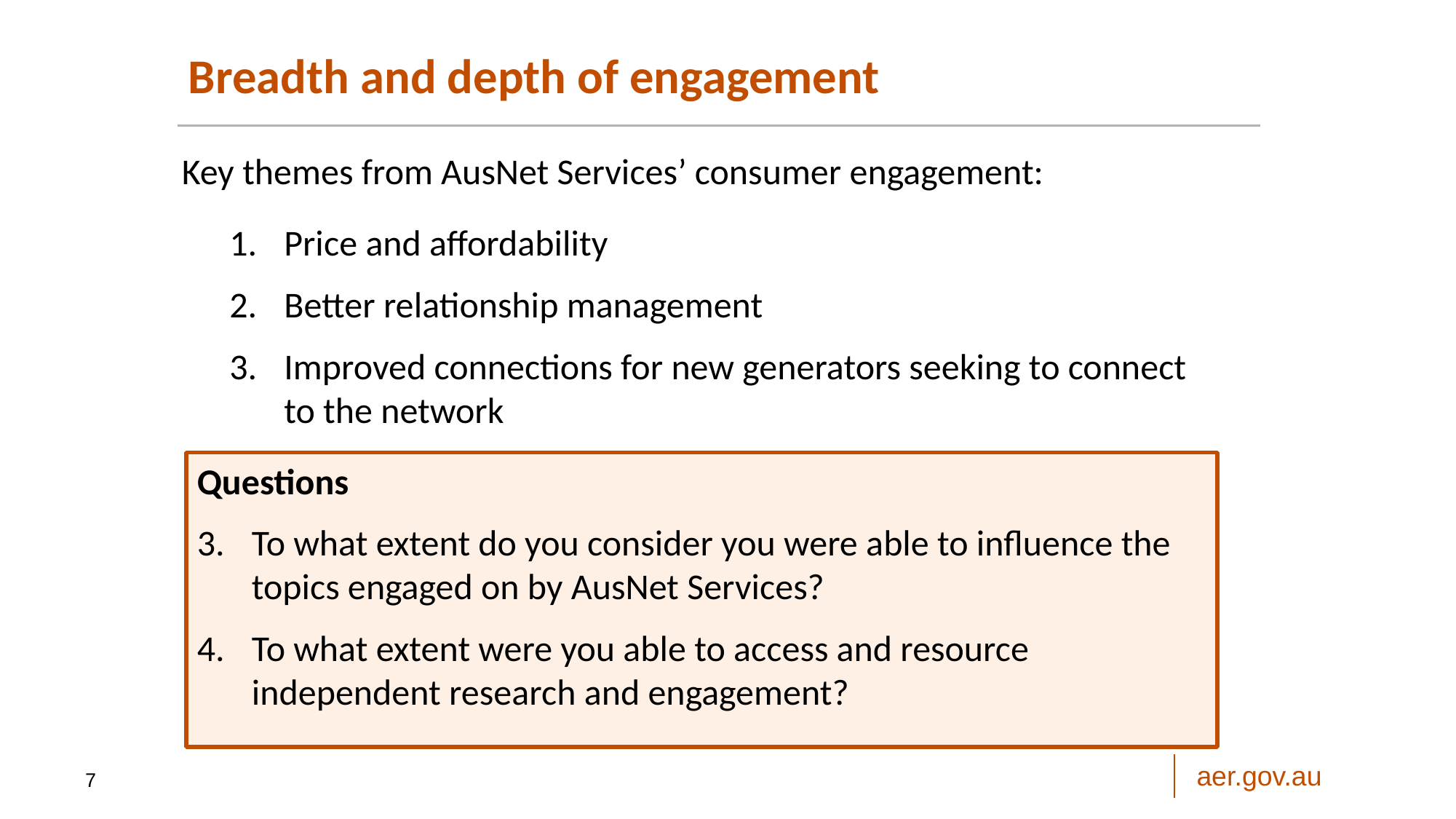

Breadth and depth of engagement
Key themes from AusNet Services’ consumer engagement:
Price and affordability
Better relationship management
Improved connections for new generators seeking to connect to the network

Questions
To what extent do you consider you were able to influence the topics engaged on by AusNet Services?
To what extent were you able to access and resource independent research and engagement?